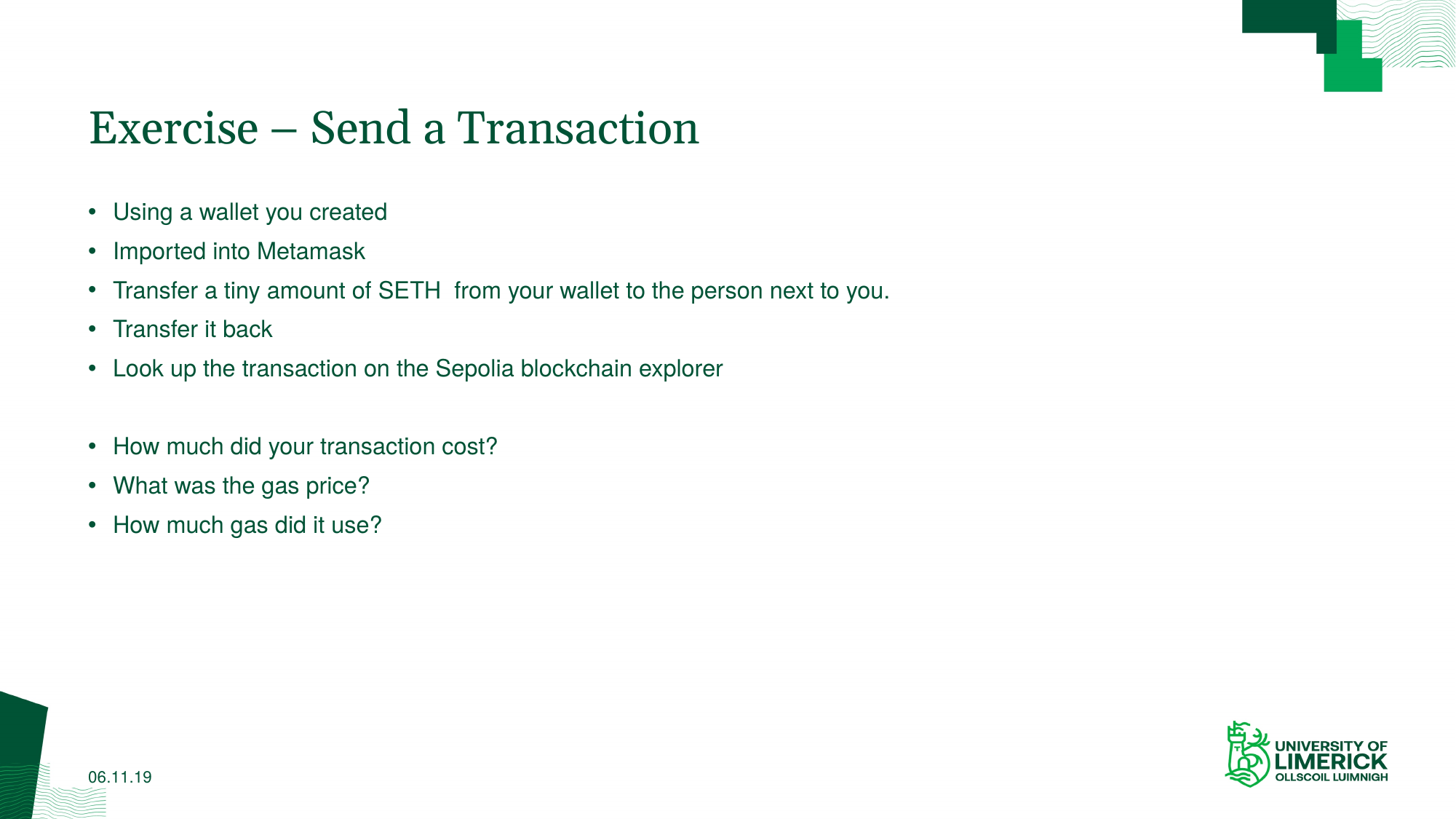

# Exercise – Send a Transaction
Using a wallet you created
Imported into Metamask
Transfer a tiny amount of SETH  from your wallet to the person next to you.
Transfer it back
Look up the transaction on the Sepolia blockchain explorer

How much did your transaction cost?
What was the gas price?
How much gas did it use?

06.11.19